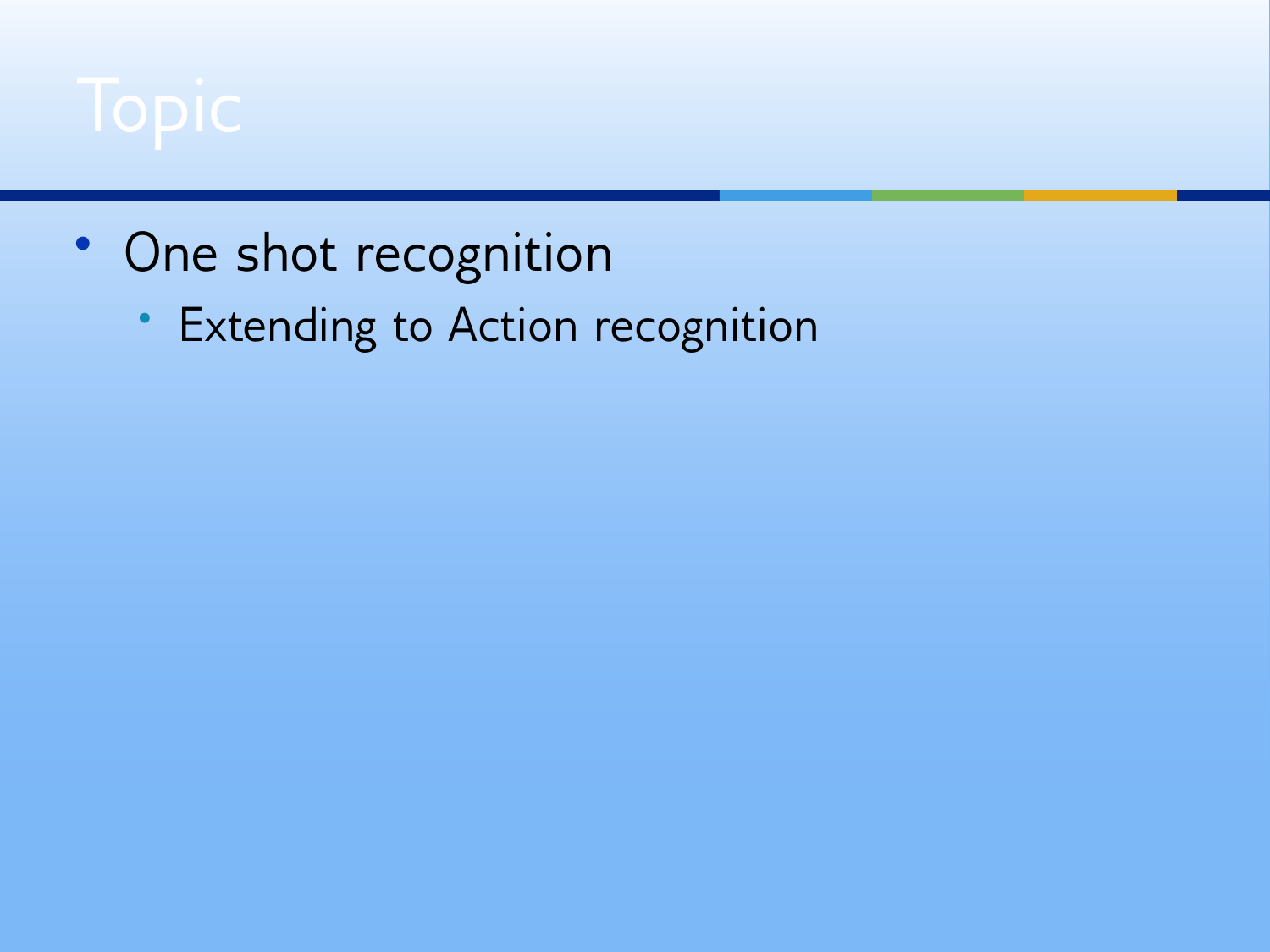

# Topic
One shot recognition
Extending to Action recognition